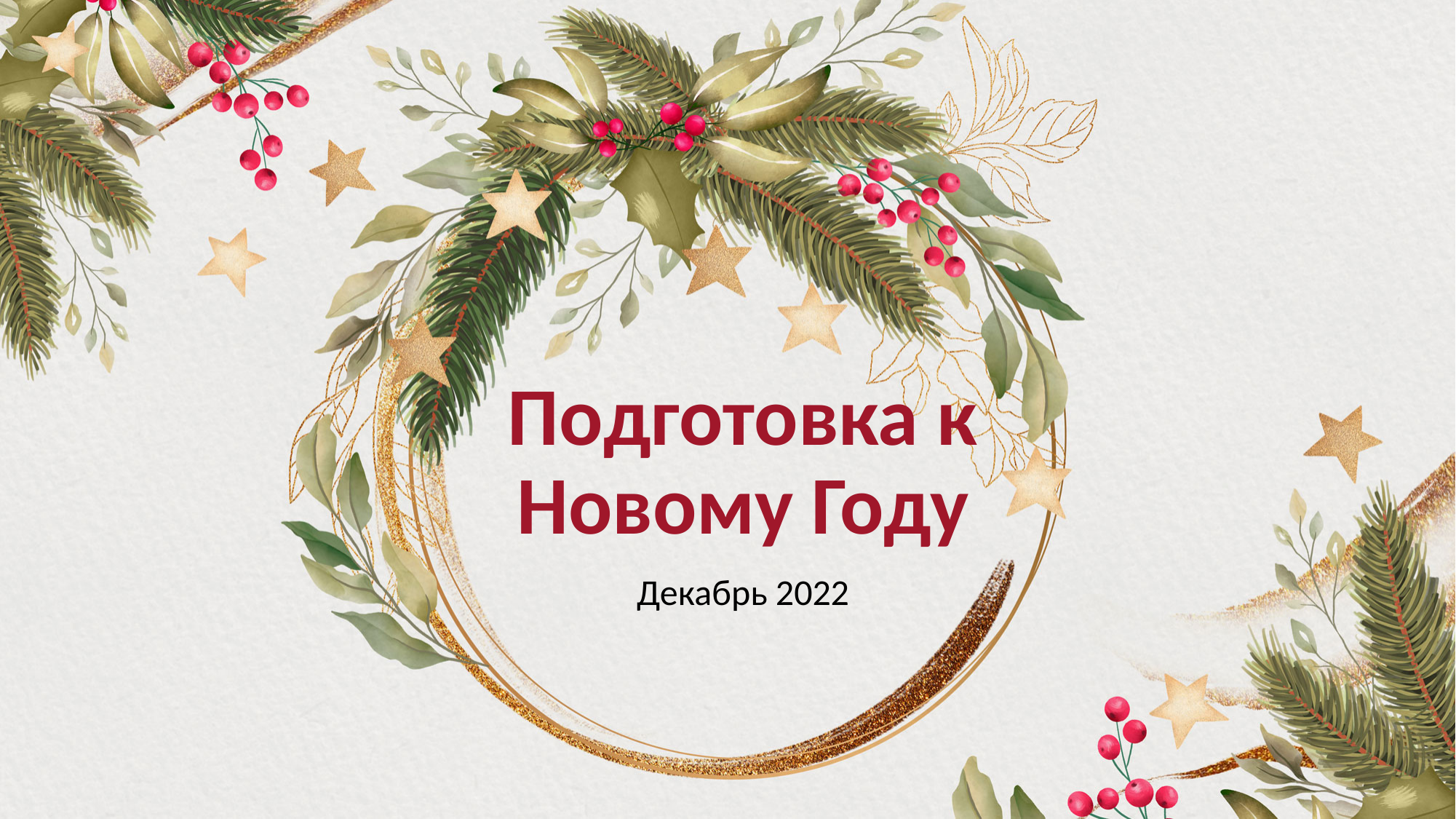

# Подготовка к Новому Году
Декабрь 2022